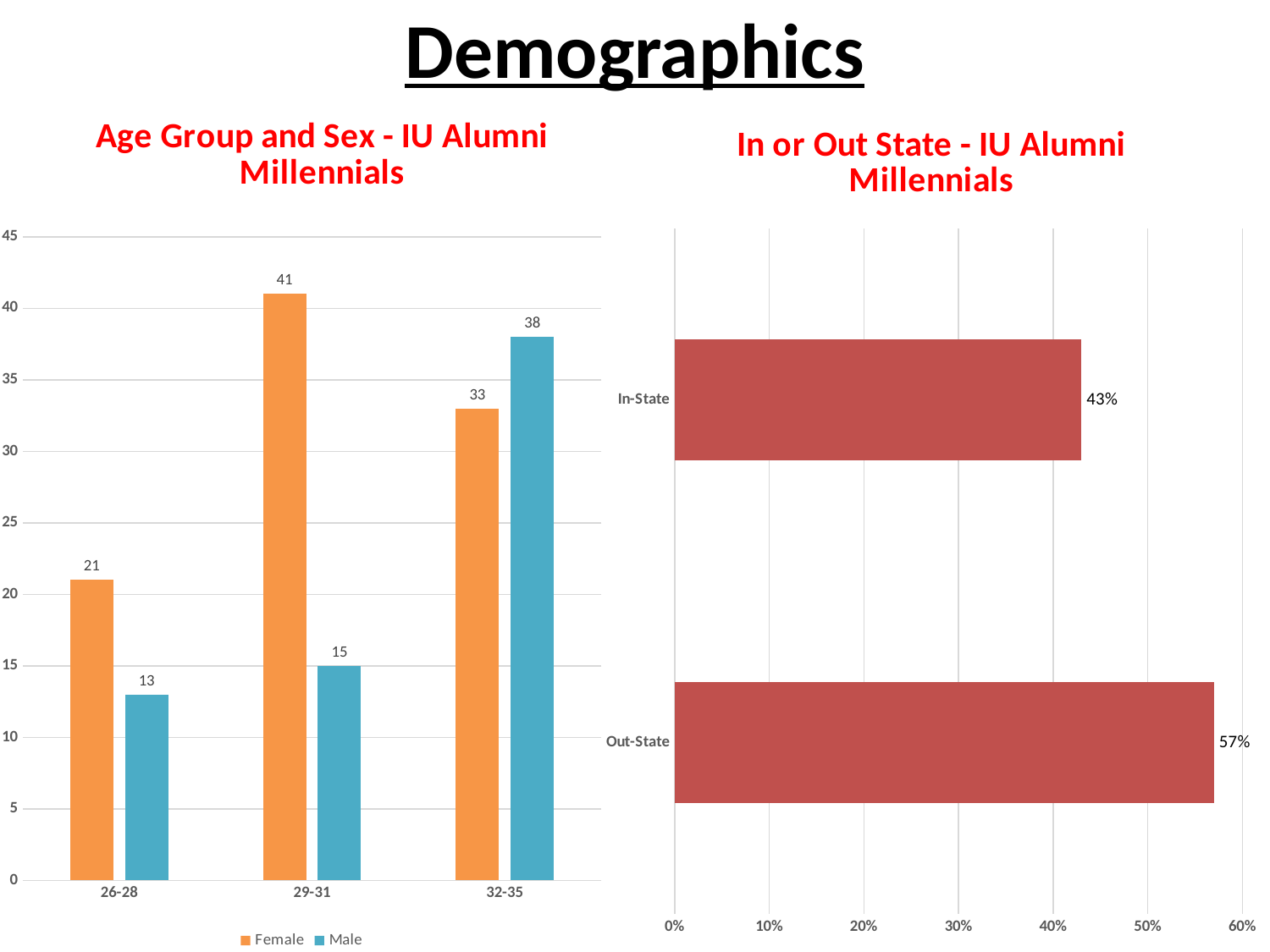

# Demographics

### Chart: Age Group and Sex - IU Alumni Millennials

| Category | Female | Male |
|---|---|---|
| 26-28 | 21.0 | 13.0 |
| 29-31 | 41.0 | 15.0 |
| 32-35 | 33.0 | 38.0 |

### Chart: In or Out State - IU Alumni Millennials

| Category |  |
|---|---|
| Out-State | 0.57 |
| In-State | 0.43 |